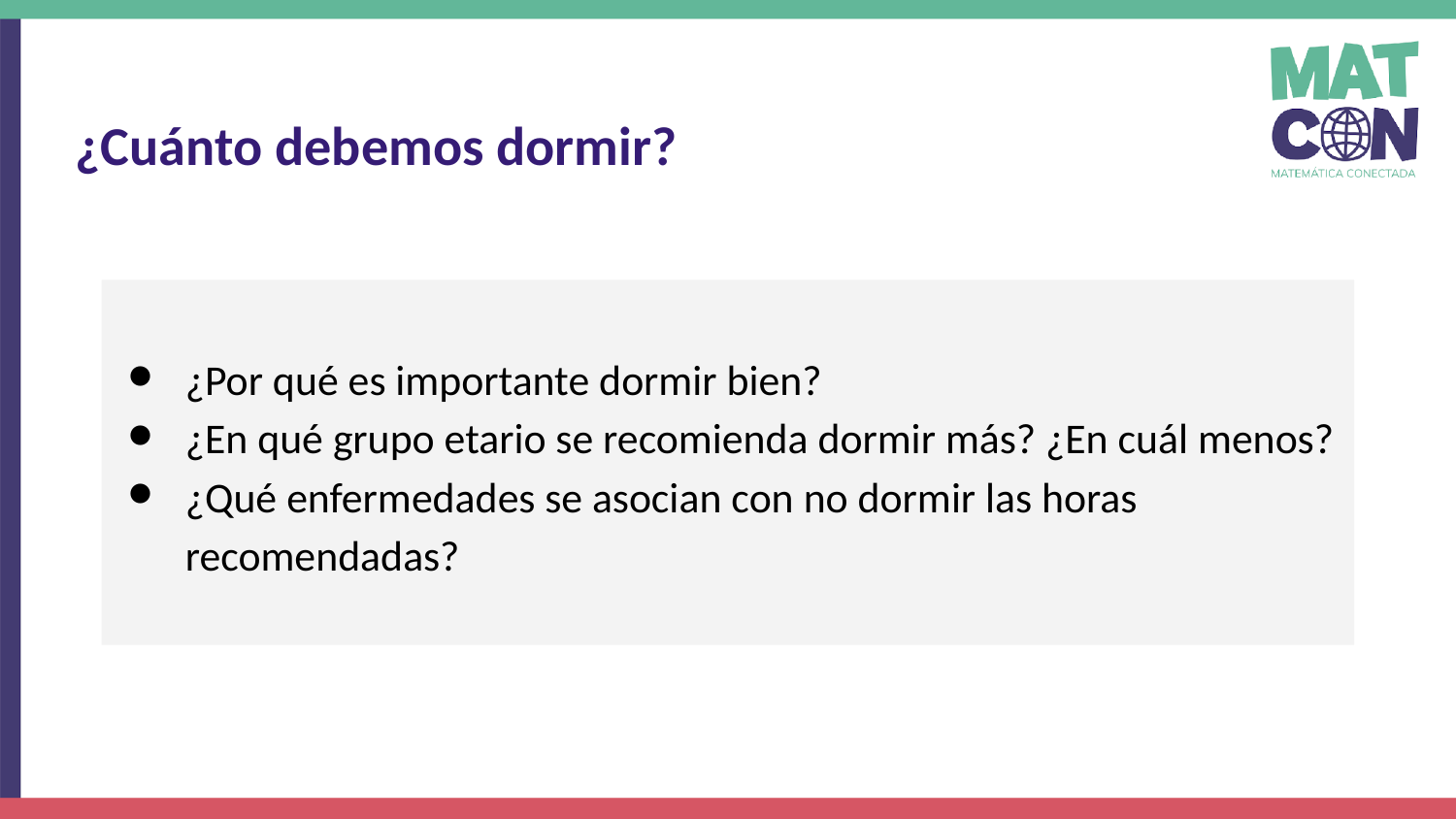

¿Cuánto debemos dormir?
¿Por qué es importante dormir bien?
¿En qué grupo etario se recomienda dormir más? ¿En cuál menos?
¿Qué enfermedades se asocian con no dormir las horas recomendadas?